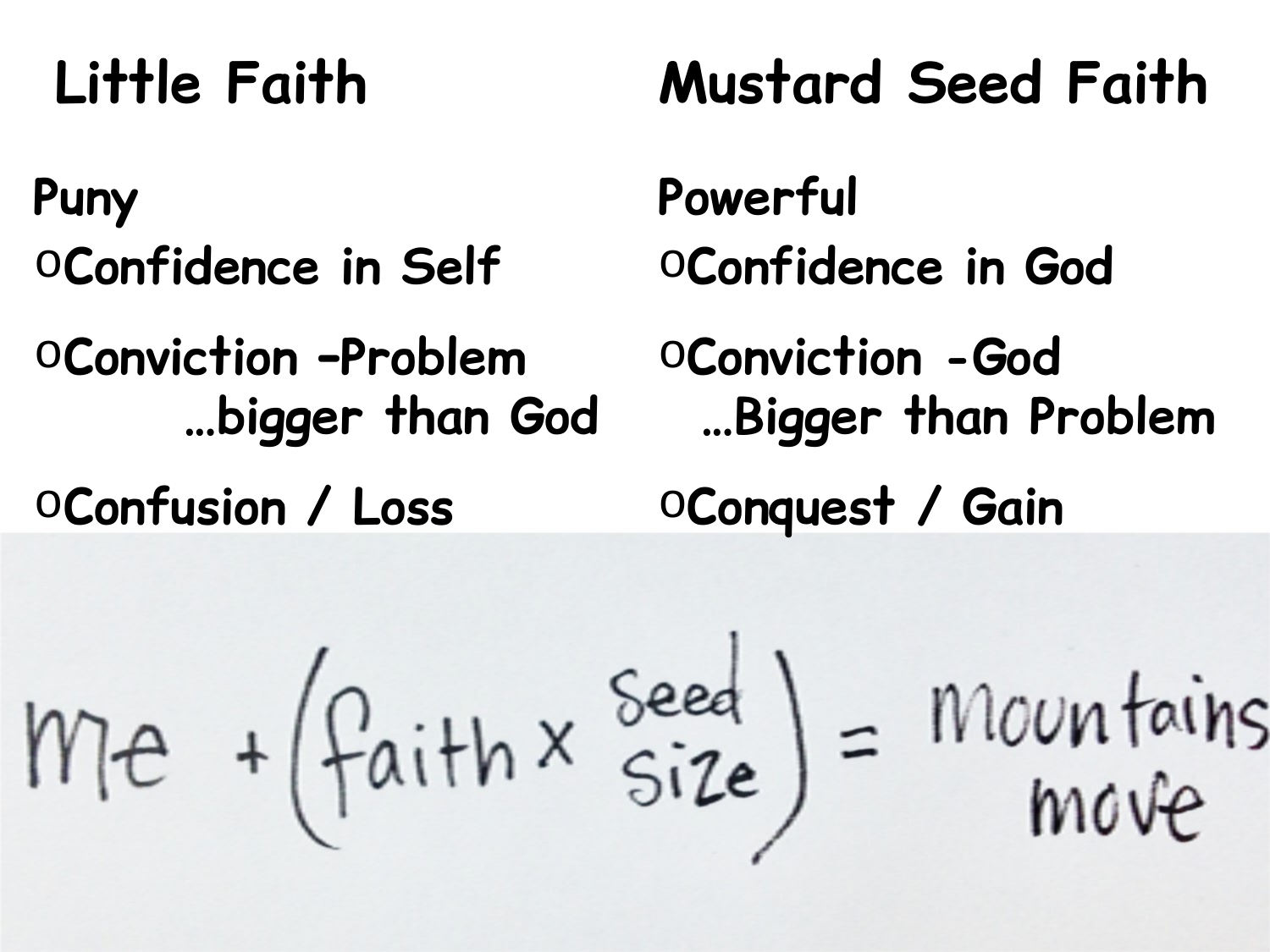

Little Faith
Mustard Seed Faith
Puny
Confidence in Self
Conviction –Problem
       …bigger than God
Confusion / Loss

Powerful
Confidence in God
Conviction -God
  …Bigger than Problem
Conquest / Gain